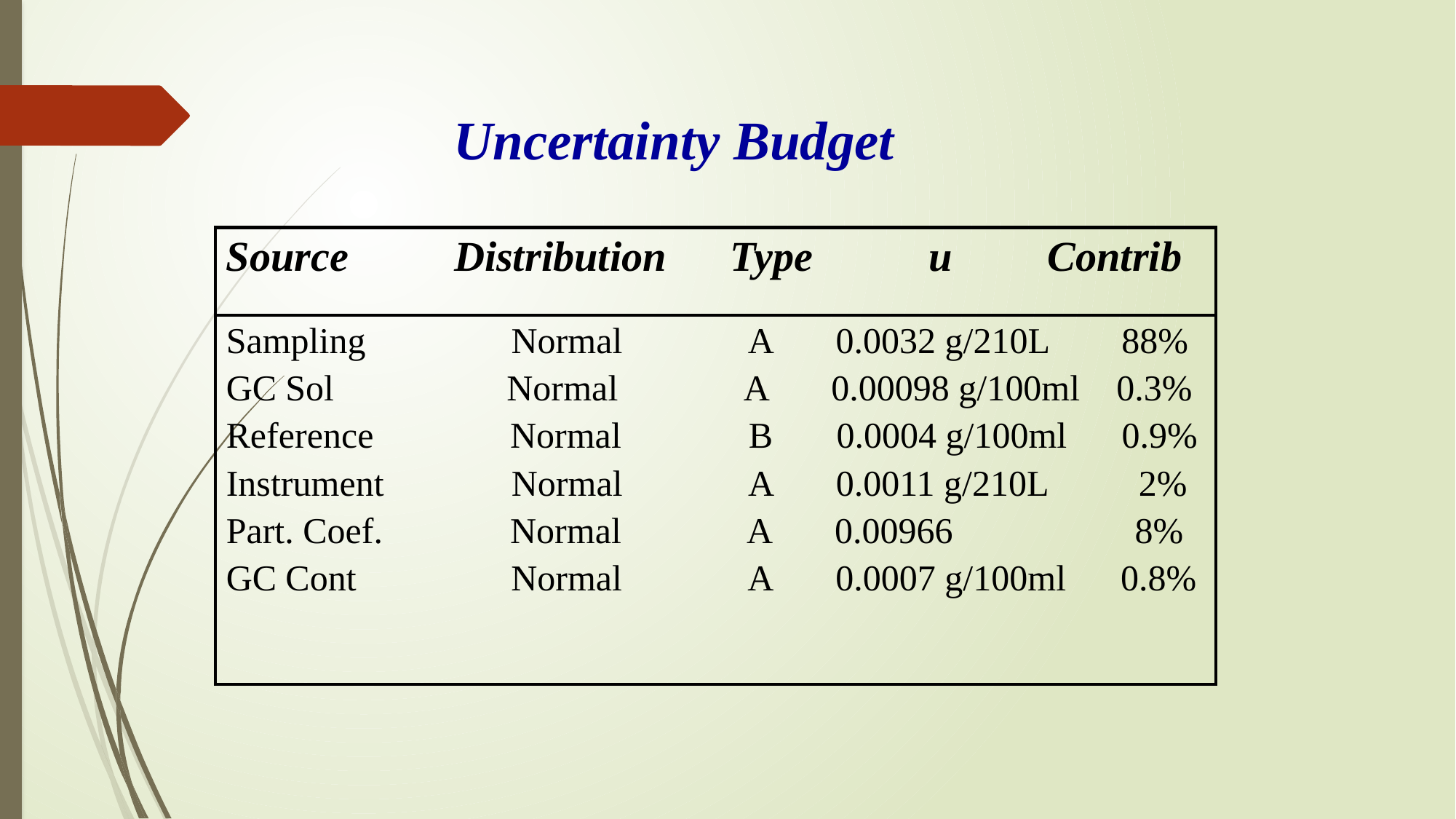

Uncertainty Budget
| Source Distribution Type u Contrib |
| --- |
| Sampling Normal A 0.0032 g/210L 88% GC Sol Normal A 0.00098 g/100ml 0.3% Reference Normal B 0.0004 g/100ml 0.9% Instrument Normal A 0.0011 g/210L 2% Part. Coef. Normal A 0.00966 8% GC Cont Normal A 0.0007 g/100ml 0.8% |